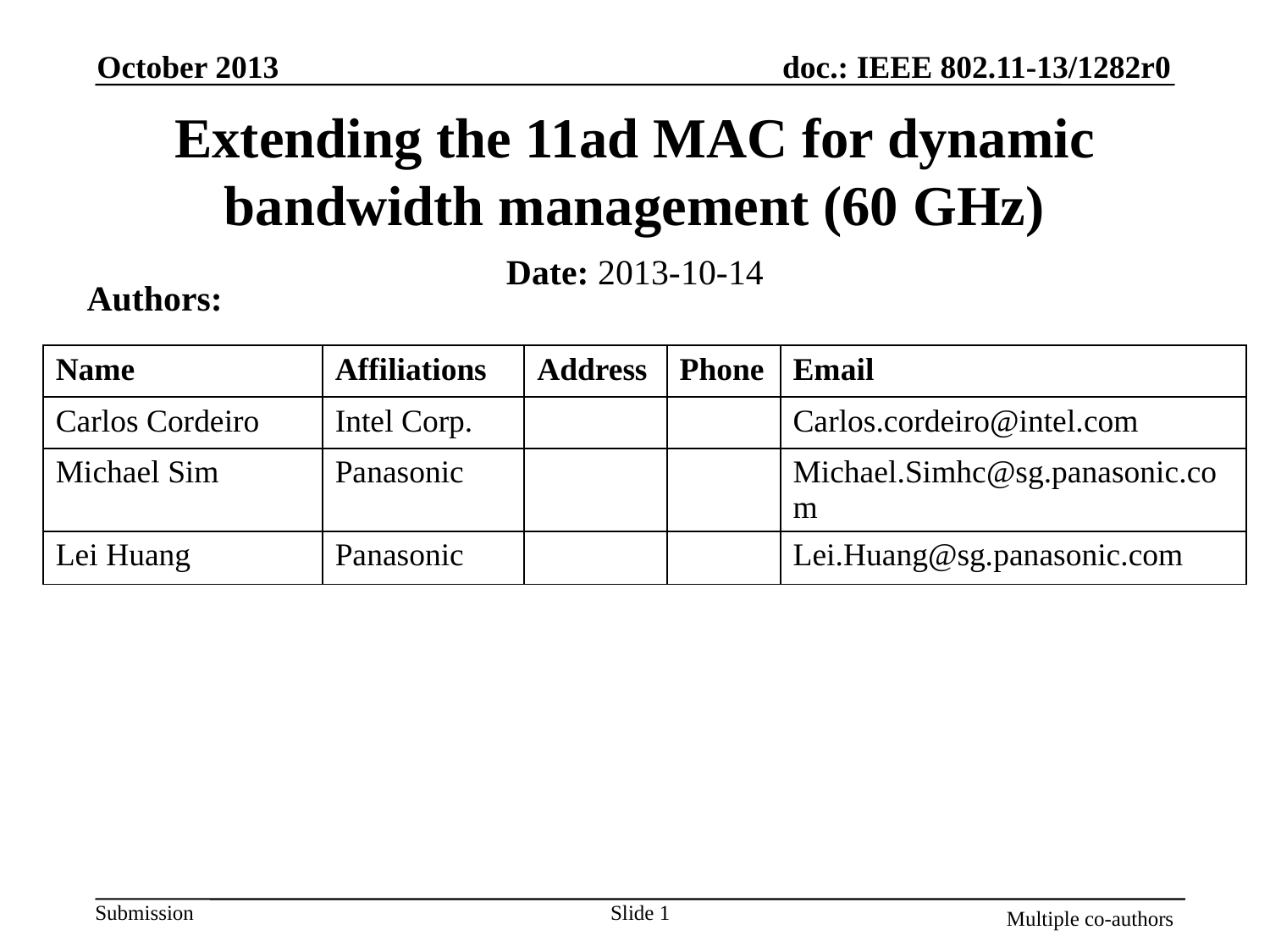

October 2013
# Extending the 11ad MAC for dynamic bandwidth management (60 GHz)
Date: 2013-10-14
Authors:
| Name | Affiliations | Address | Phone | Email |
| --- | --- | --- | --- | --- |
| Carlos Cordeiro | Intel Corp. |  |  | Carlos.cordeiro@intel.com |
| Michael Sim | Panasonic |  |  | Michael.Simhc@sg.panasonic.com |
| Lei Huang | Panasonic |  |  | Lei.Huang@sg.panasonic.com |
Slide 1
Multiple co-authors